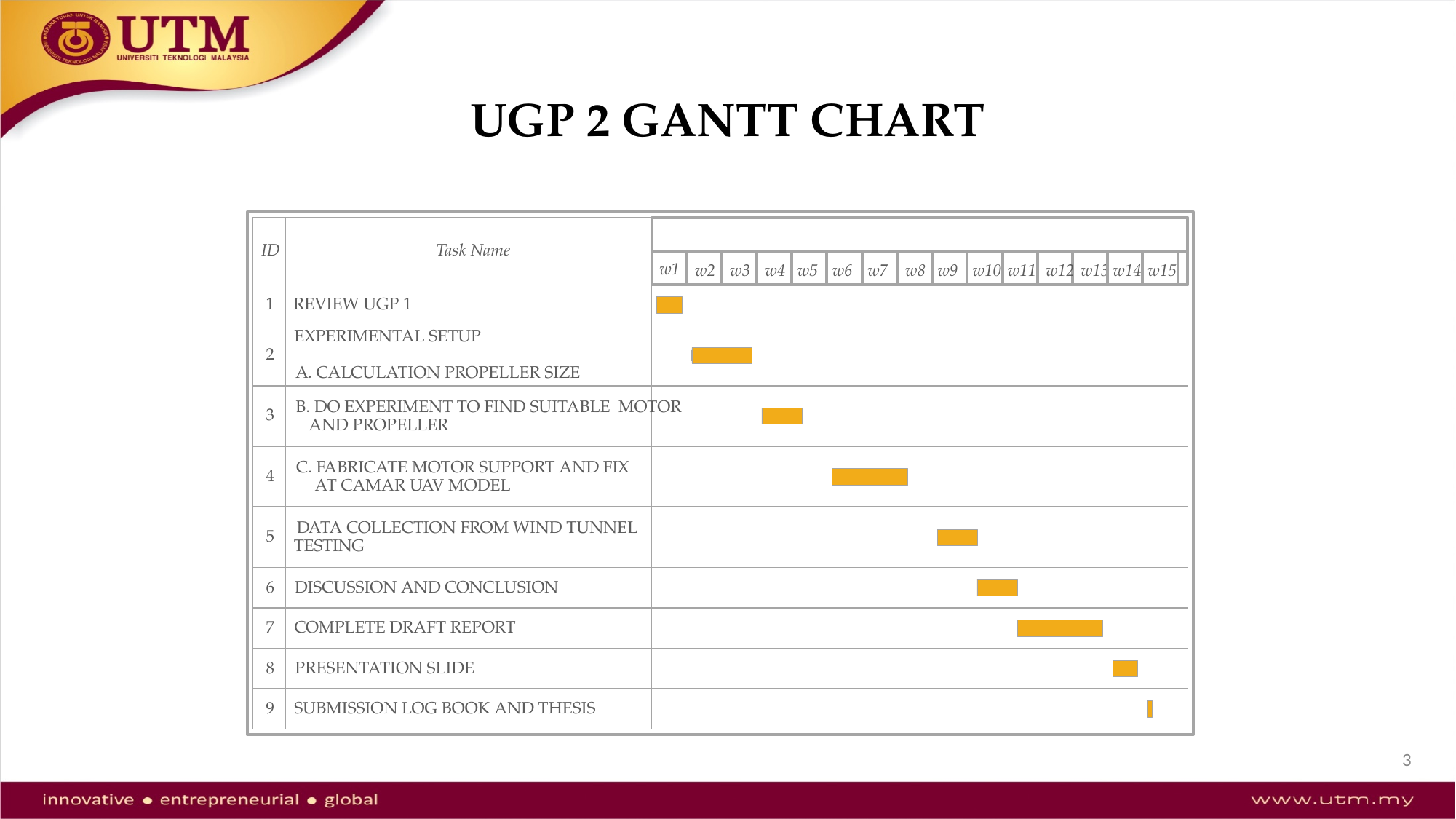

# UGP 2 GANTT CHART

ID
Task Name

w2
w3
w4
w5
w6
w7
w8
w9
w10
w11
w12
w13
w14
w15

1
REVIEW UGP 1

EXPERIMENTAL SETUP

2

A. CALCULATION PROPELLER SIZE

B. DO EXPERIMENT TO FIND SUITABLE  MOTOR
3

AND PROPELLER

C. FABRICATE MOTOR SUPPORT AND FIX
4

AT CAMAR UAV MODEL

DATA COLLECTION FROM WIND TUNNEL
5

TESTING

6
DISCUSSION AND CONCLUSION

7
COMPLETE DRAFT REPORT

8
PRESENTATION SLIDE

9
SUBMISSION LOG BOOK AND THESIS

w1
3